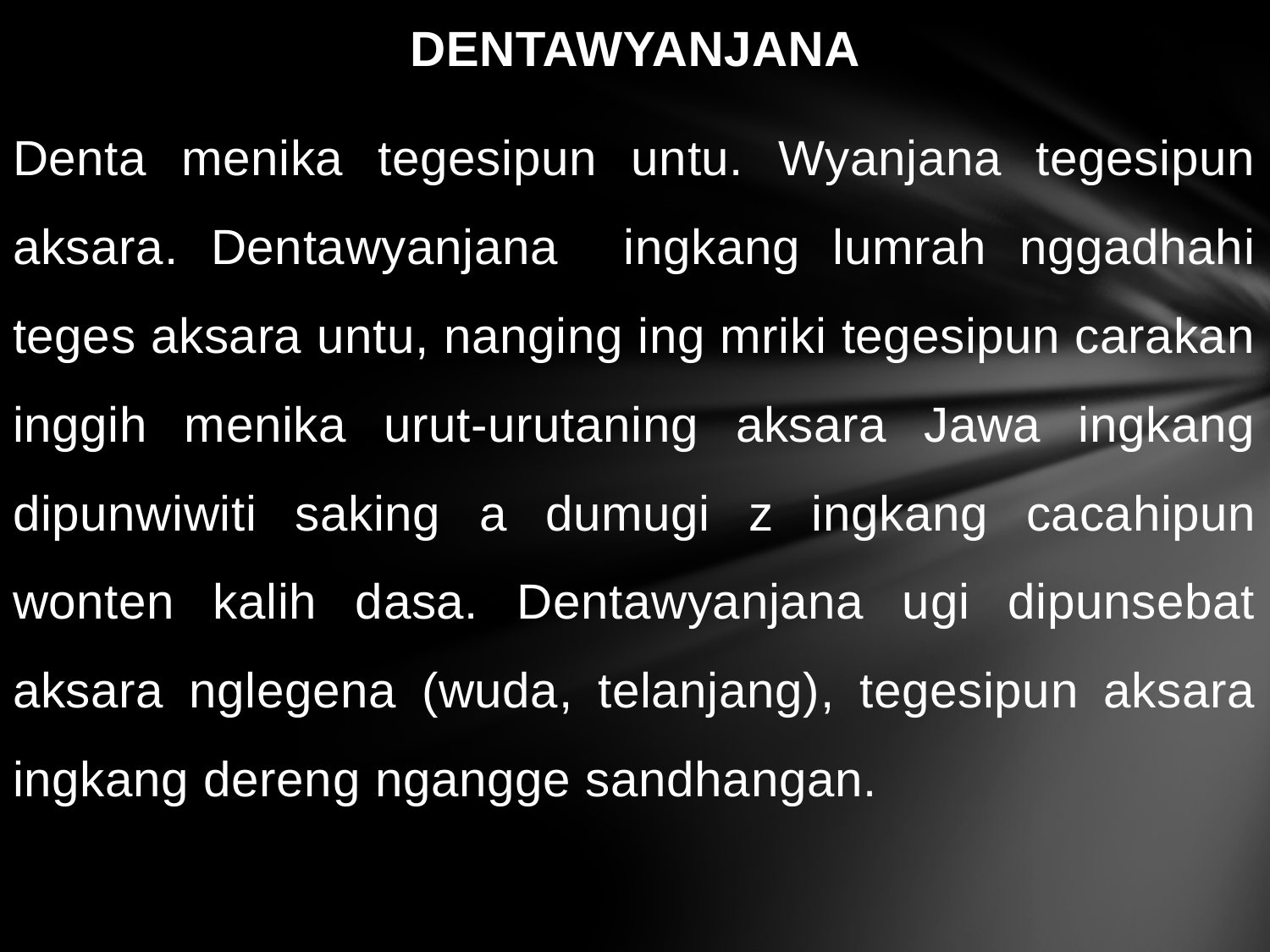

#
DENTAWYANJANA
Denta menika tegesipun untu. Wyanjana tegesipun aksara. Dentawyanjana  ingkang lumrah nggadhahi teges aksara untu, nanging ing mriki tegesipun carakan inggih menika urut-urutaning aksara Jawa ingkang dipunwiwiti saking a dumugi z ingkang cacahipun wonten kalih dasa. Dentawyanjana ugi dipunsebat aksara nglegena (wuda, telanjang), tegesipun aksara ingkang dereng ngangge sandhangan.